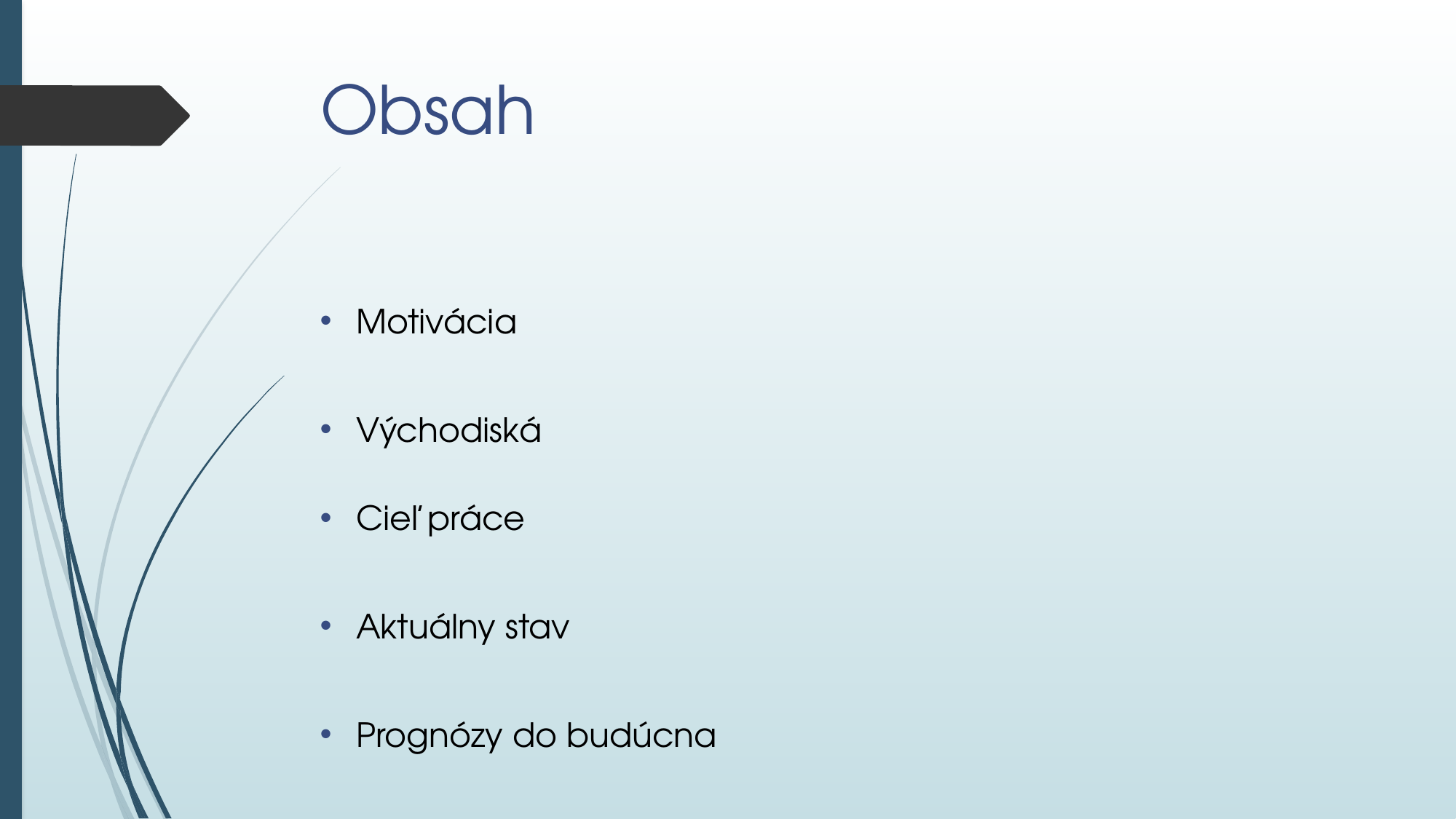

# Obsah
Motivácia
Východiská
Cieľ práce
Aktuálny stav
Prognózy do budúcna